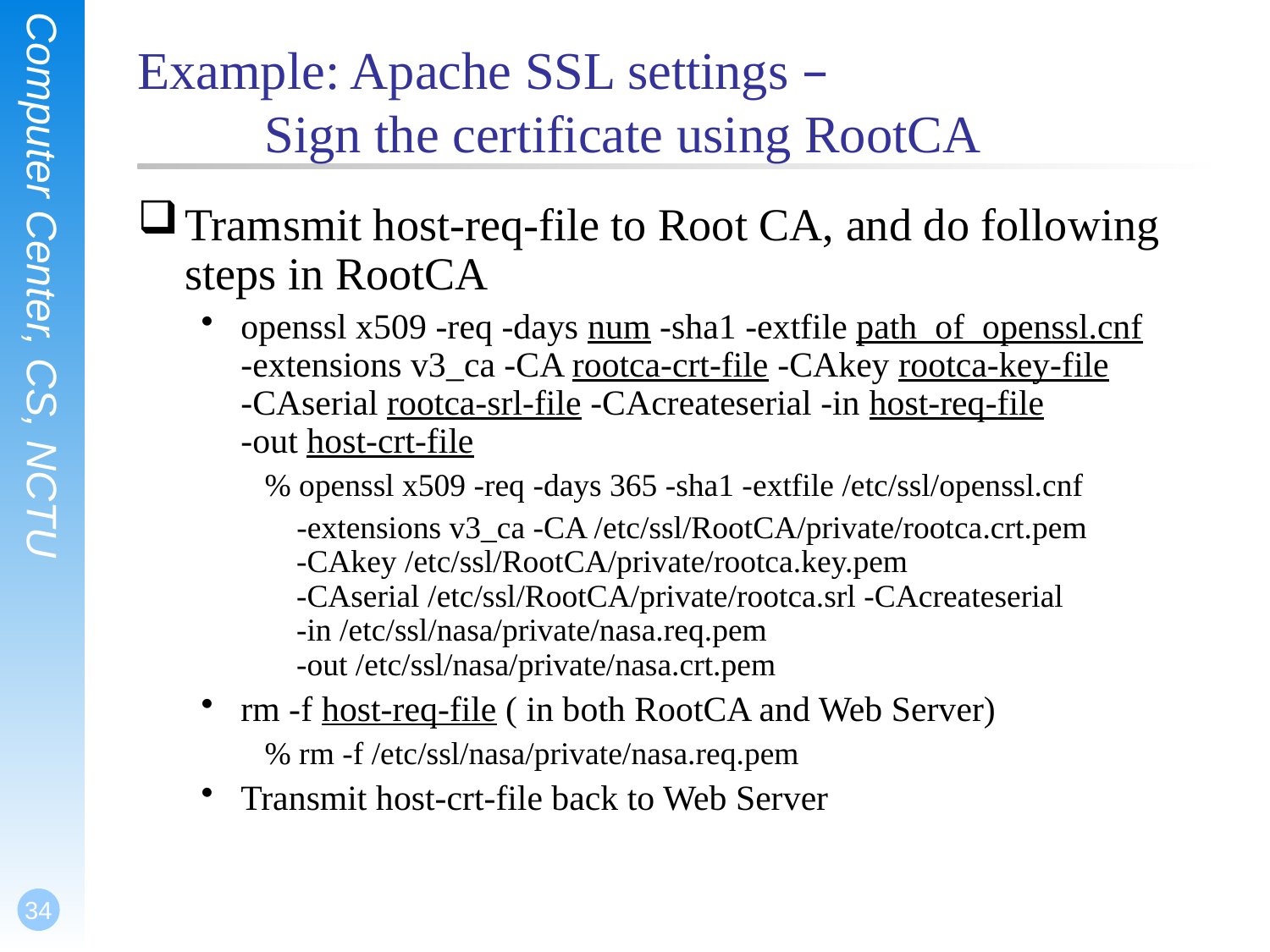

# Example: Apache SSL settings – Sign the certificate using RootCA
Tramsmit host-req-file to Root CA, and do following steps in RootCA
openssl x509 -req -days num -sha1 -extfile path_of_openssl.cnf
-extensions v3_ca -CA rootca-crt-file -CAkey rootca-key-file
-CAserial rootca-srl-file -CAcreateserial -in host-req-file
-out host-crt-file
% openssl x509 -req -days 365 -sha1 -extfile /etc/ssl/openssl.cnf
    -extensions v3_ca -CA /etc/ssl/RootCA/private/rootca.crt.pem
-CAkey /etc/ssl/RootCA/private/rootca.key.pem
-CAserial /etc/ssl/RootCA/private/rootca.srl -CAcreateserial
-in /etc/ssl/nasa/private/nasa.req.pem
-out /etc/ssl/nasa/private/nasa.crt.pem
rm -f host-req-file ( in both RootCA and Web Server)
% rm -f /etc/ssl/nasa/private/nasa.req.pem
Transmit host-crt-file back to Web Server